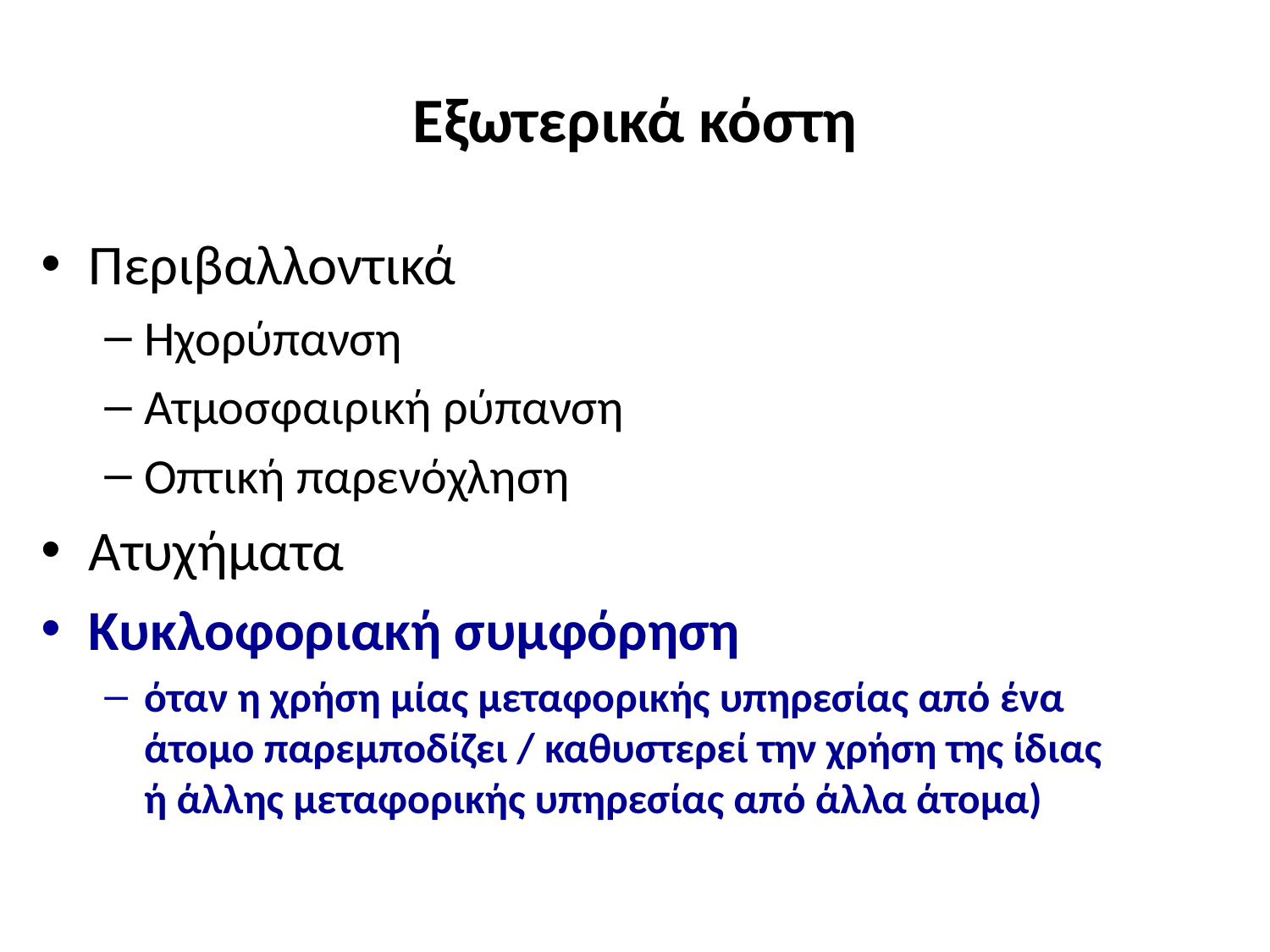

# Εξωτερικά κόστη
Περιβαλλοντικά
Ηχορύπανση
Ατμοσφαιρική ρύπανση
Οπτική παρενόχληση
Ατυχήματα
Κυκλοφοριακή συμφόρηση
όταν η χρήση μίας μεταφορικής υπηρεσίας από ένα άτομο παρεμποδίζει / καθυστερεί την χρήση της ίδιας ή άλλης μεταφορικής υπηρεσίας από άλλα άτομα)